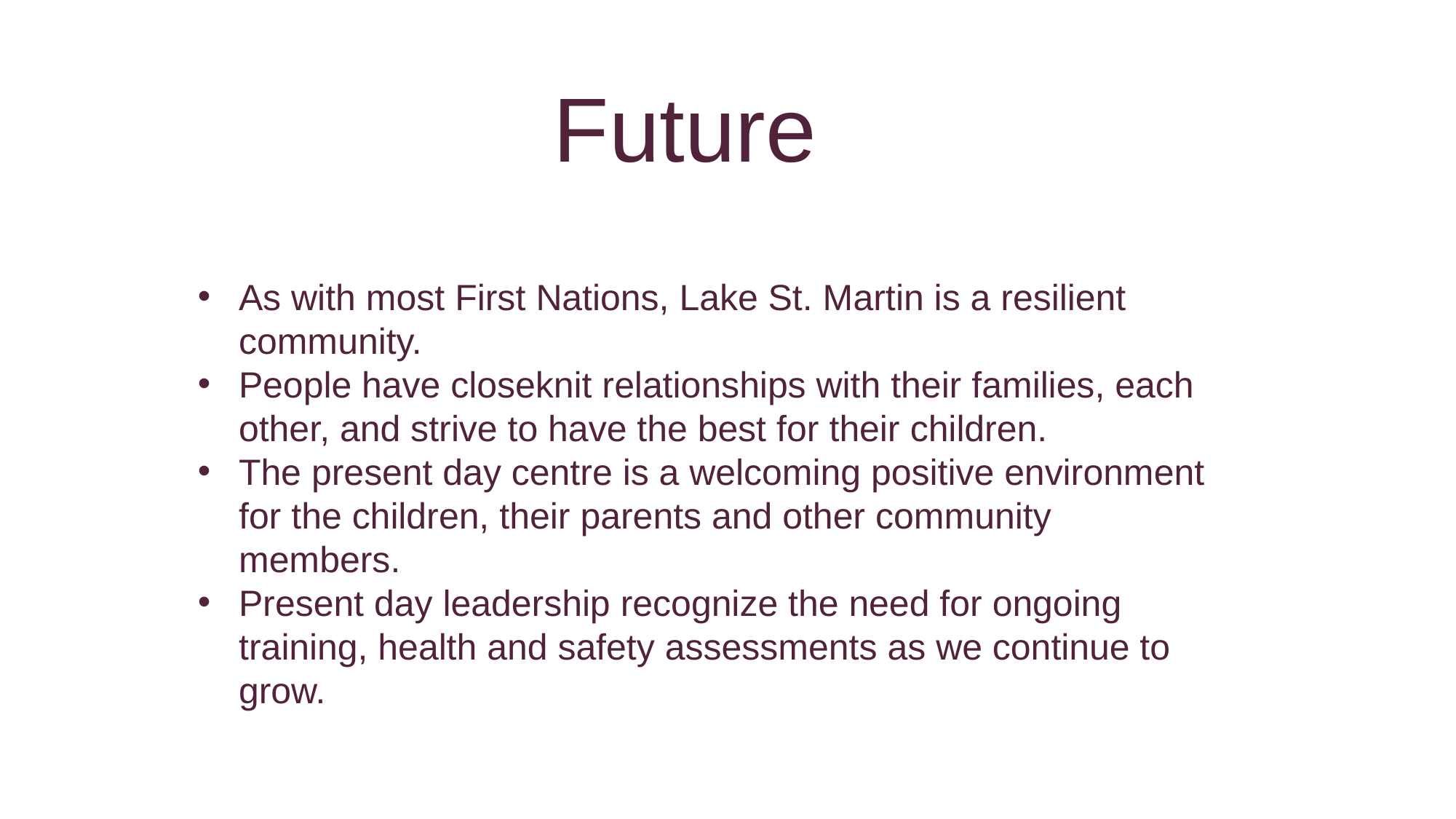

# Future
As with most First Nations, Lake St. Martin is a resilient community.
People have closeknit relationships with their families, each other, and strive to have the best for their children.
The present day centre is a welcoming positive environment for the children, their parents and other community members.
Present day leadership recognize the need for ongoing training, health and safety assessments as we continue to grow.